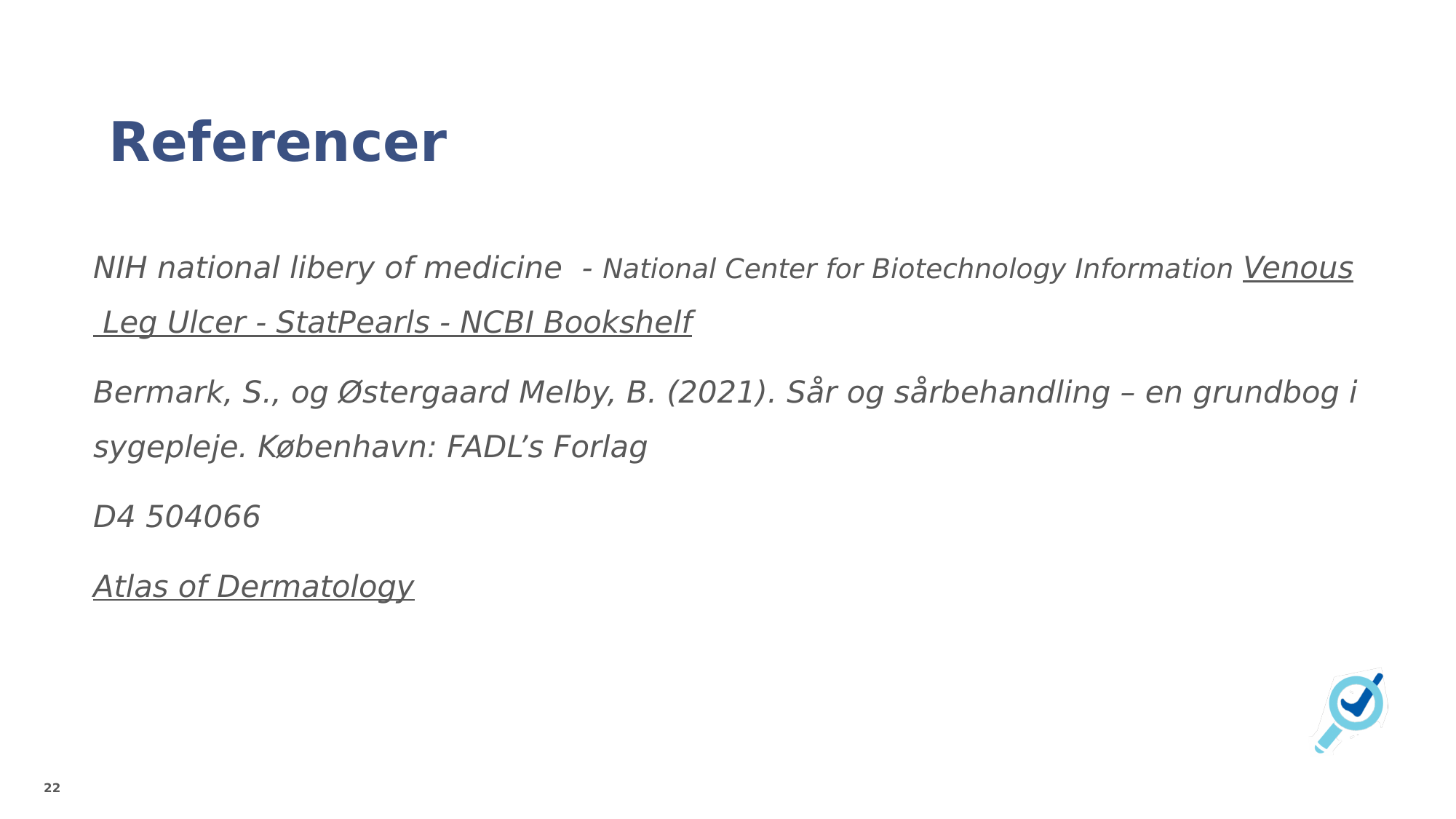

# Referencer
NIH national libery of medicine  - National Center for Biotechnology Information Venous Leg Ulcer - StatPearls - NCBI Bookshelf
Bermark, S., og Østergaard Melby, B. (2021). Sår og sårbehandling – en grundbog i sygepleje. København: FADL’s Forlag
D4 504066
Atlas of Dermatology

22